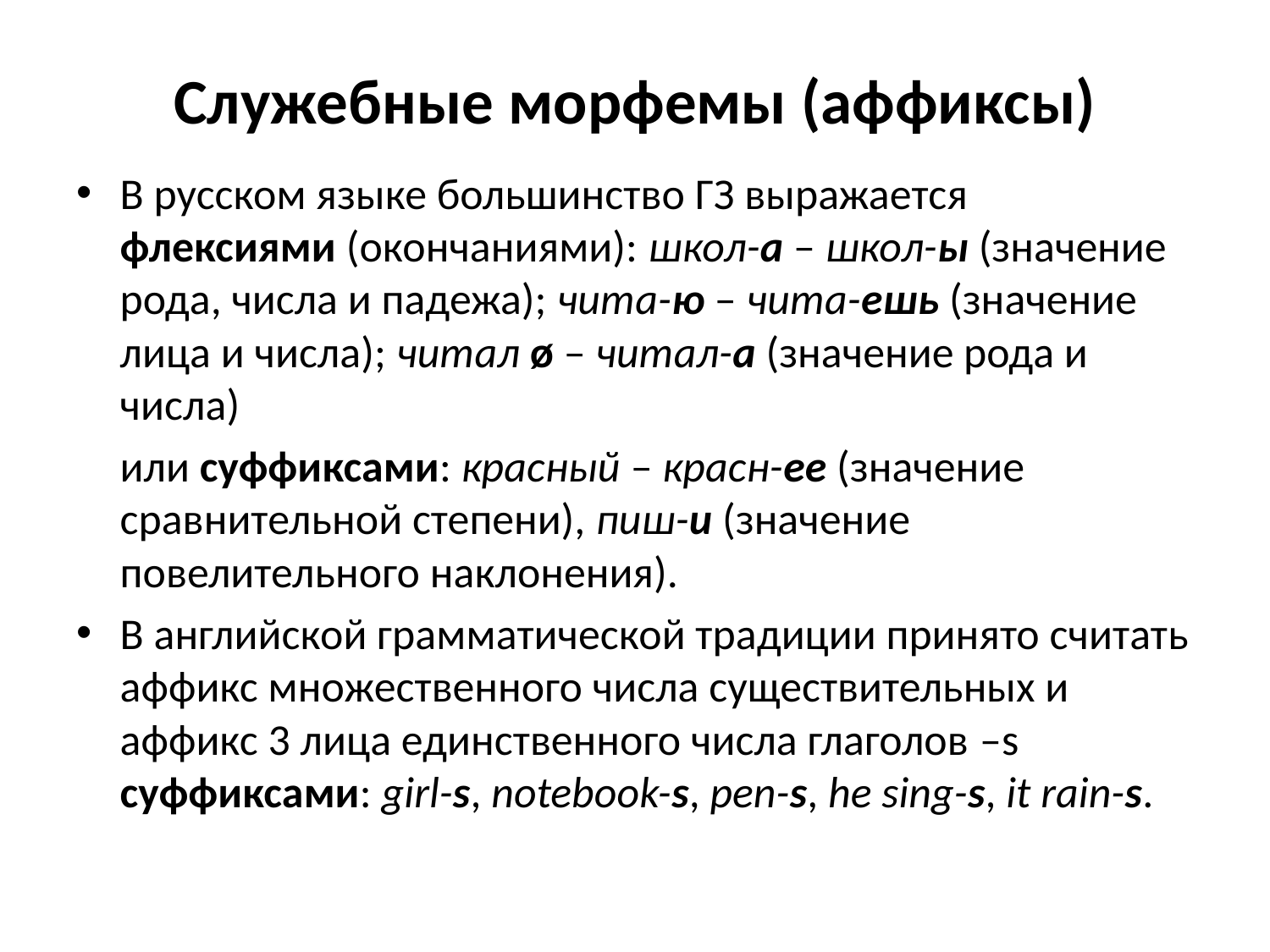

# Служебные морфемы (аффиксы)
В русском языке большинство ГЗ выражается флексиями (окончаниями): школ-а – школ-ы (значение рода, числа и падежа); чита-ю – чита-ешь (значение лица и числа); читал ø – читал-а (значение рода и числа)
	или суффиксами: красный – красн-ее (значение сравнительной степени), пиш-и (значение повелительного наклонения).
В английской грамматической традиции принято считать аффикс множественного числа существительных и аффикс 3 лица единственного числа глаголов –s суффиксами: girl-s, notebook-s, pen-s, he sing-s, it rain-s.